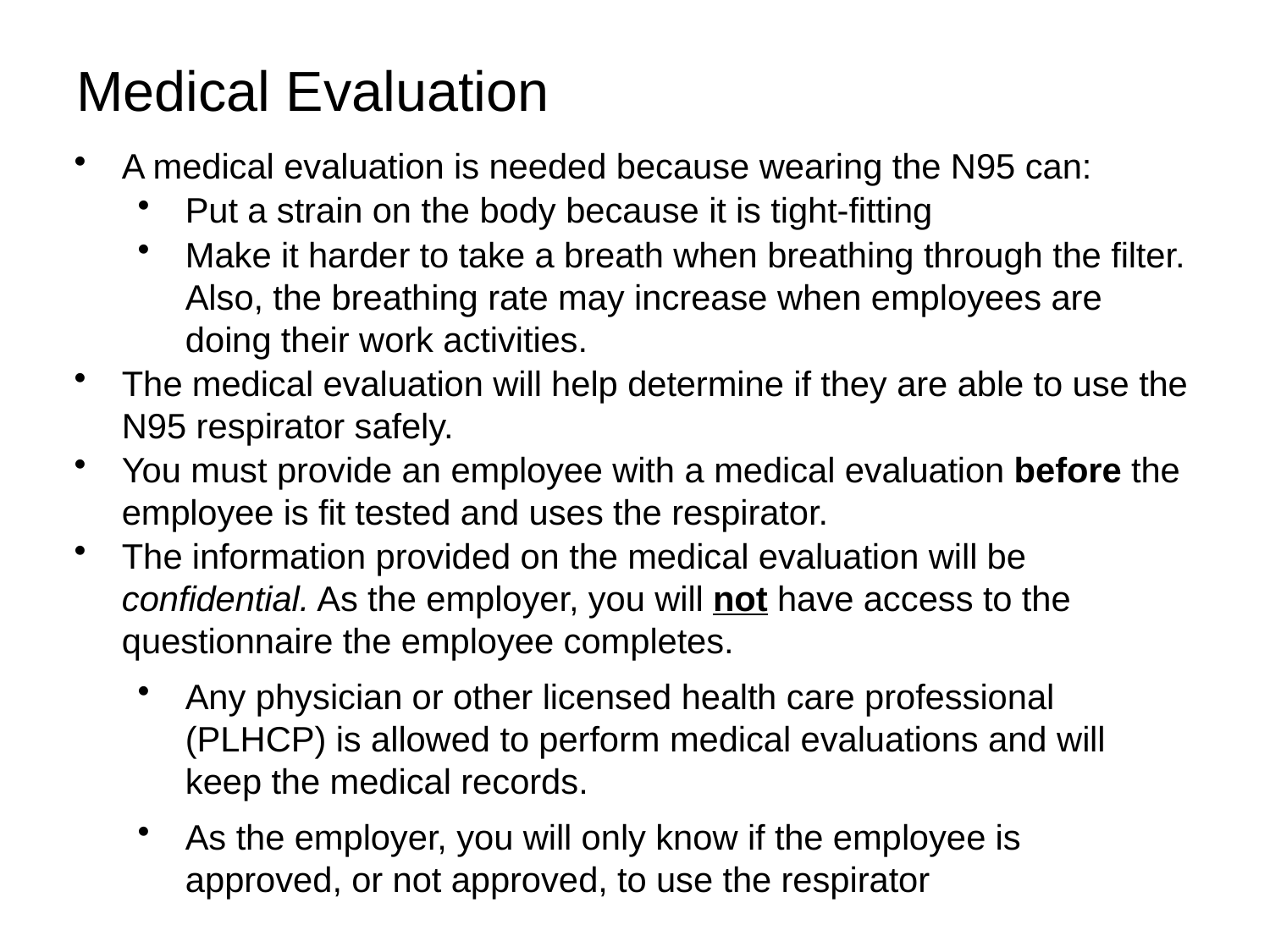

# Medical Evaluation
A medical evaluation is needed because wearing the N95 can:
Put a strain on the body because it is tight-fitting
Make it harder to take a breath when breathing through the filter. Also, the breathing rate may increase when employees are doing their work activities.
The medical evaluation will help determine if they are able to use the N95 respirator safely.
You must provide an employee with a medical evaluation before the employee is fit tested and uses the respirator.
The information provided on the medical evaluation will be confidential. As the employer, you will not have access to the questionnaire the employee completes.
Any physician or other licensed health care professional (PLHCP) is allowed to perform medical evaluations and will keep the medical records.
As the employer, you will only know if the employee is approved, or not approved, to use the respirator